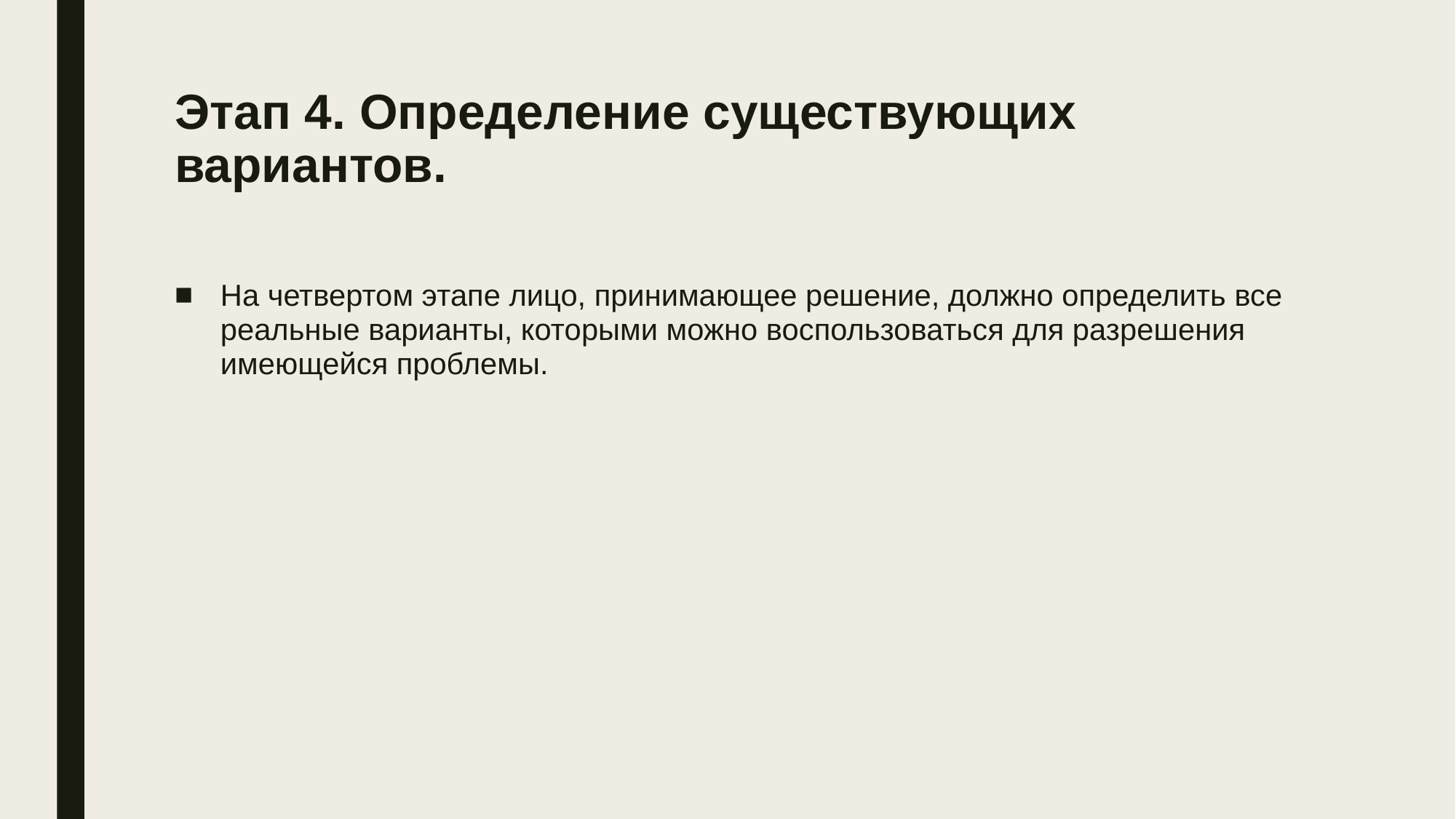

# Этап 4. Определение существующих вариантов.
На четвертом этапе лицо, принимающее решение, должно определить все реальные варианты, которыми можно воспользоваться для разрешения имеющейся проблемы.